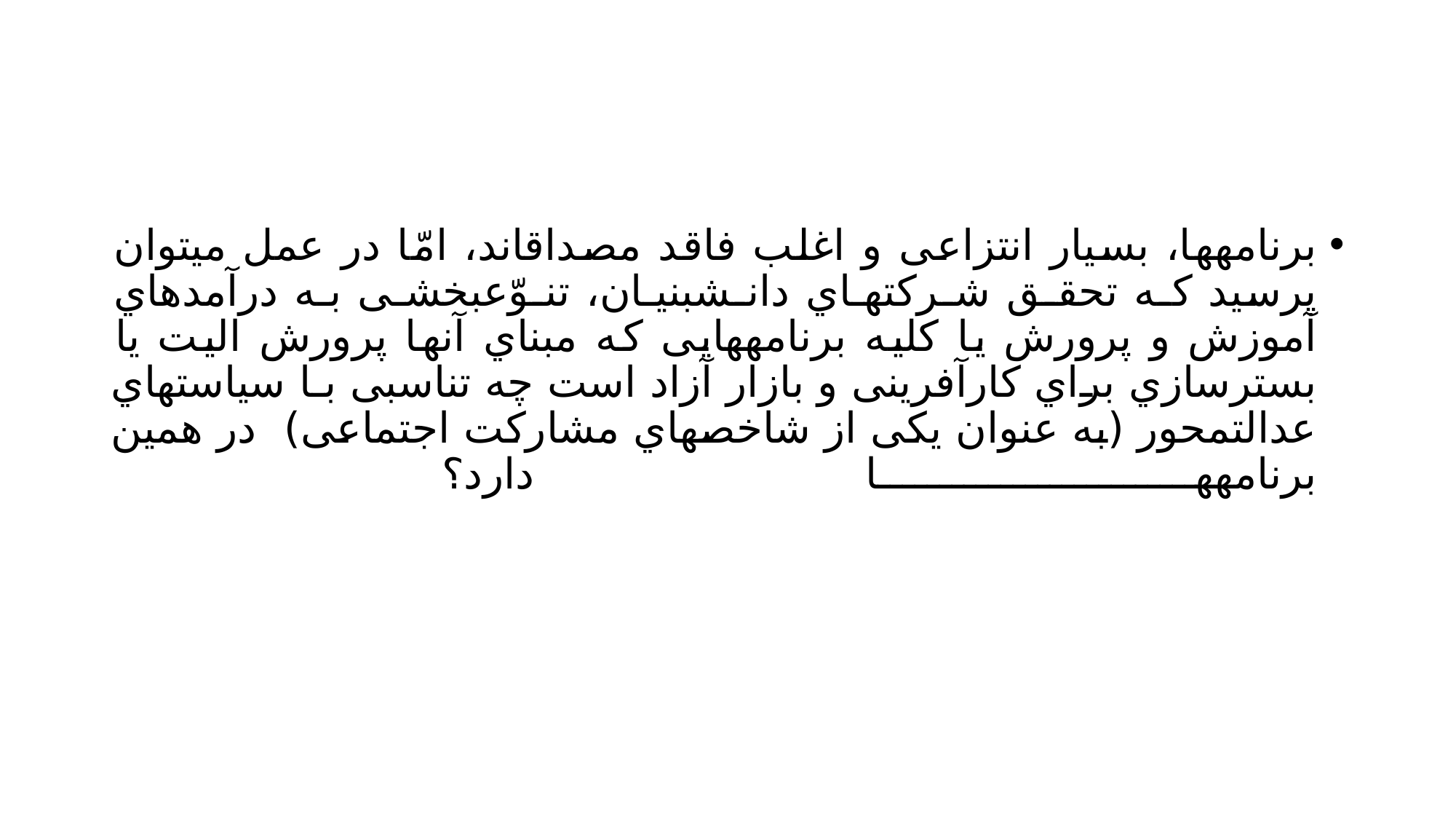

#
برنامهها، بسیار انتزاعی و اغلب فاقد مصداقاند، امّا در عمل میتوان پرسید کـه تحقـق شـرکتهـاي دانـشبنیـان، تنـوّعبخشـی بـه درآمدهاي آموزش و پرورش یا کلیه برنامههایی که مبناي آنها پرورش الیت یا بسترسازي براي کارآفرینی و بازار آزاد است چه تناسبی بـا سیاستهاي عدالتمحور (به عنوان یکی از شاخصهاي مشارکت اجتماعی)  در همین برنامهها دارد؟